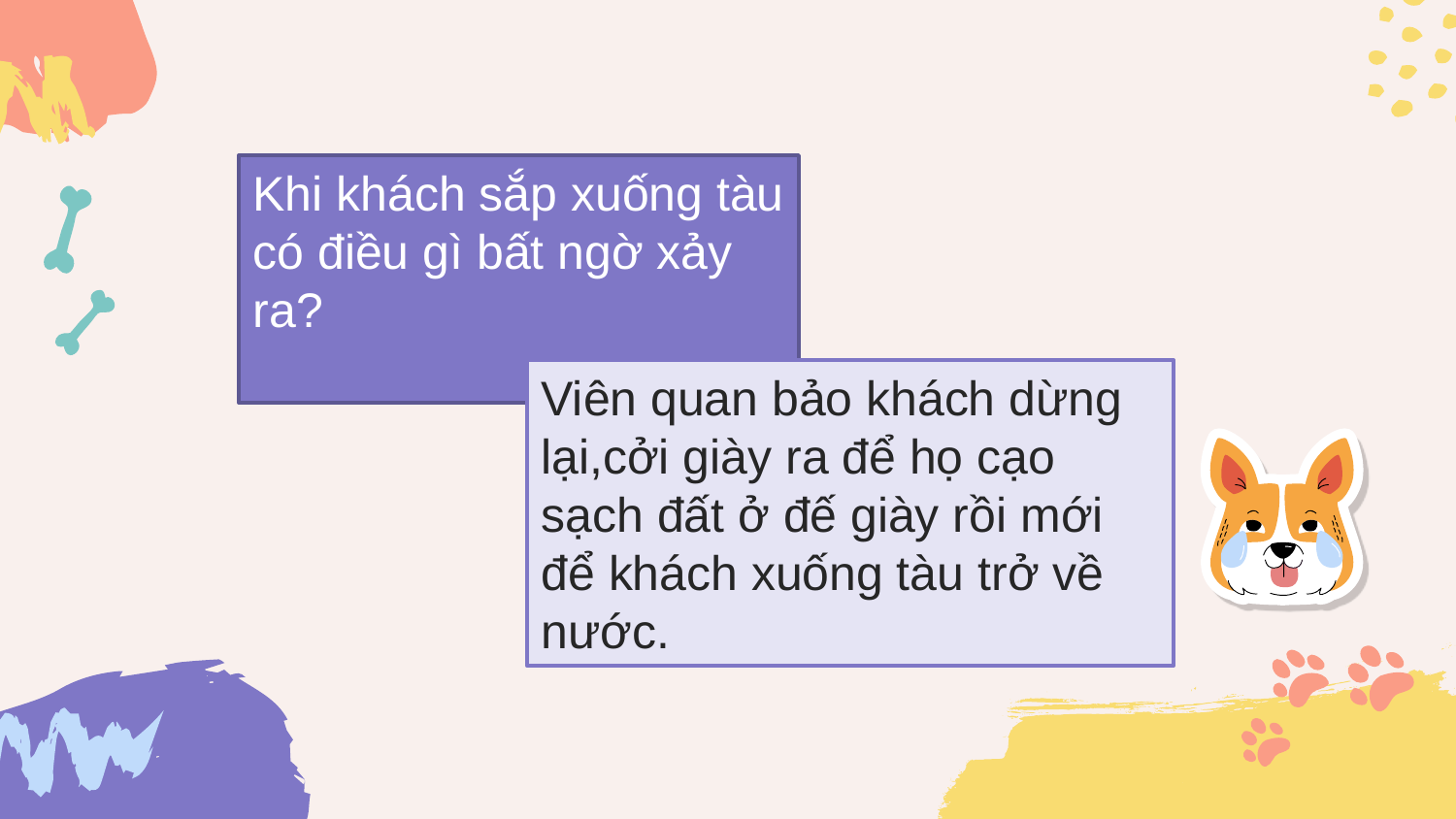

Khi khách sắp xuống tàu
có điều gì bất ngờ xảy ra?
Viên quan bảo khách dừng lại,cởi giày ra để họ cạo sạch đất ở đế giày rồi mới để khách xuống tàu trở về nước.